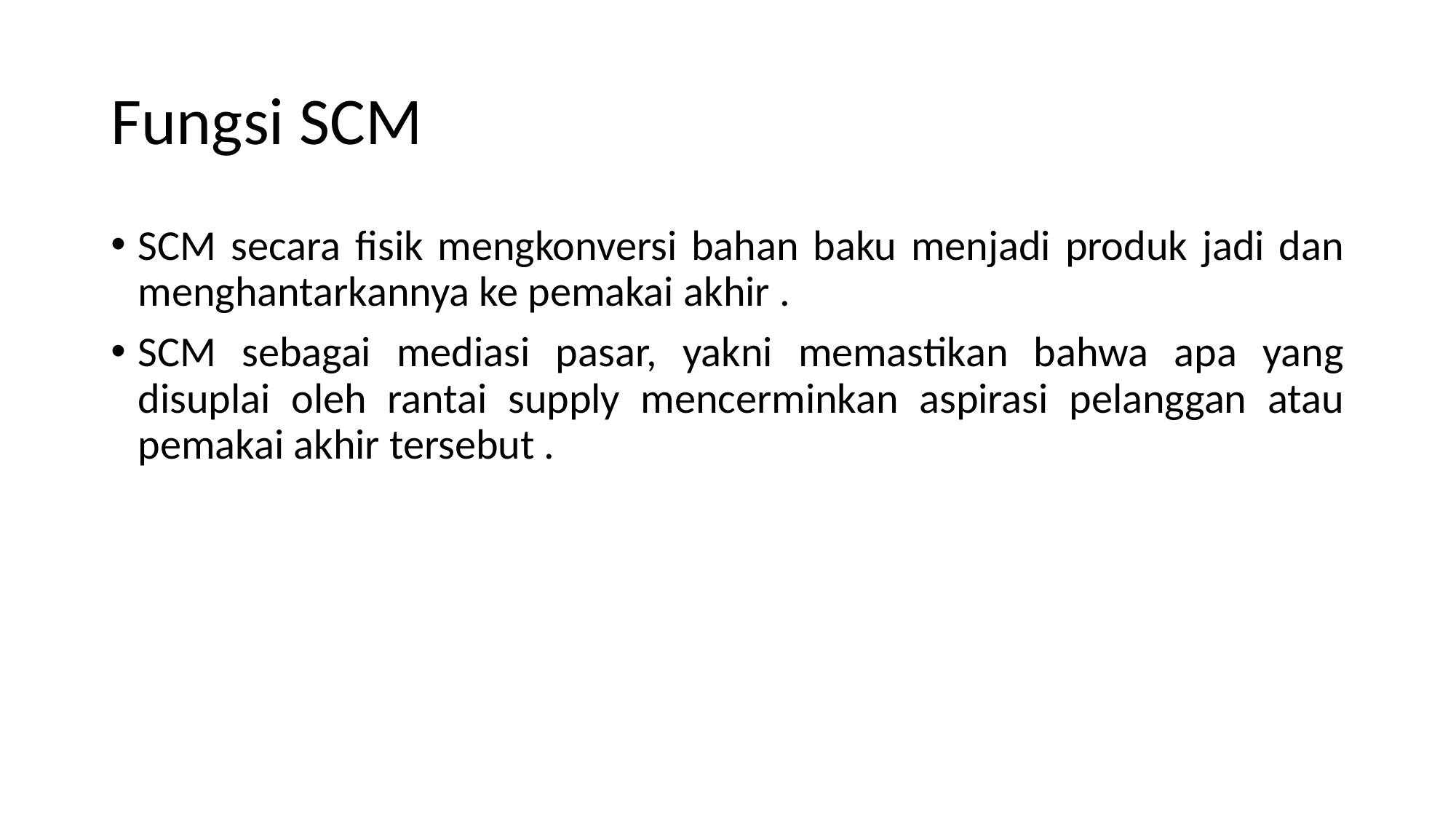

# Fungsi SCM
SCM secara fisik mengkonversi bahan baku menjadi produk jadi dan menghantarkannya ke pemakai akhir .
SCM sebagai mediasi pasar, yakni memastikan bahwa apa yang disuplai oleh rantai supply mencerminkan aspirasi pelanggan atau pemakai akhir tersebut .